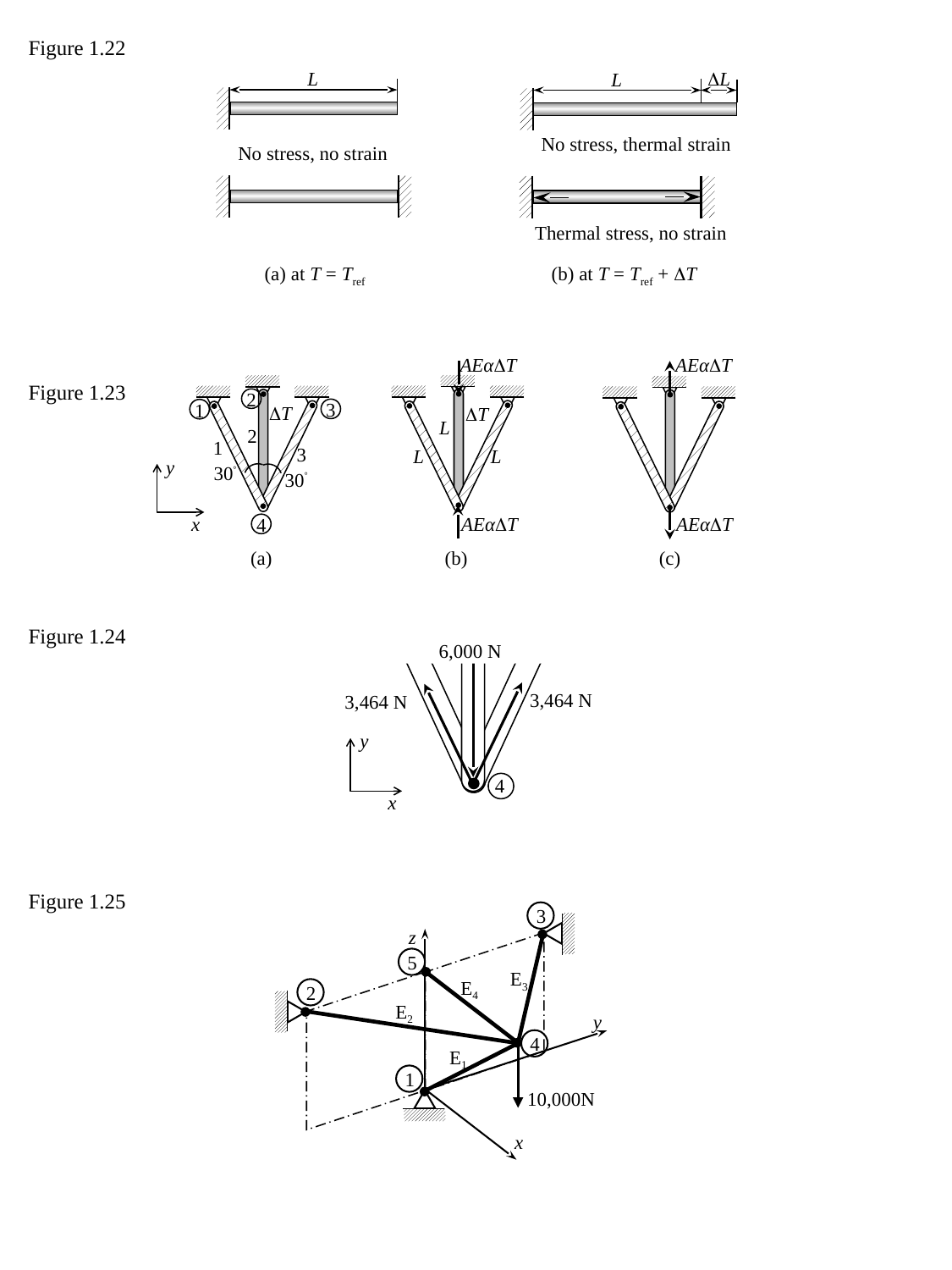

Figure 1.22
ΔL
L
L

No stress, thermal strain
No stress, no strain

Thermal stress, no strain
(a) at T = Tref
(b) at T = Tref + ΔT
AEαΔT
AEαΔT

2

3
1

ΔT
ΔT

L
2
1
3
L
L
y
30°

30°

x
AEαΔT
AEαΔT
4

(a)
(b)
(c)
Figure 1.23
Figure 1.24

6,000 N
3,464 N
3,464 N
y

4

x
Figure 1.25

3

z

5

E3
E4

2

E2
y

4
E1

1
10,000N

x